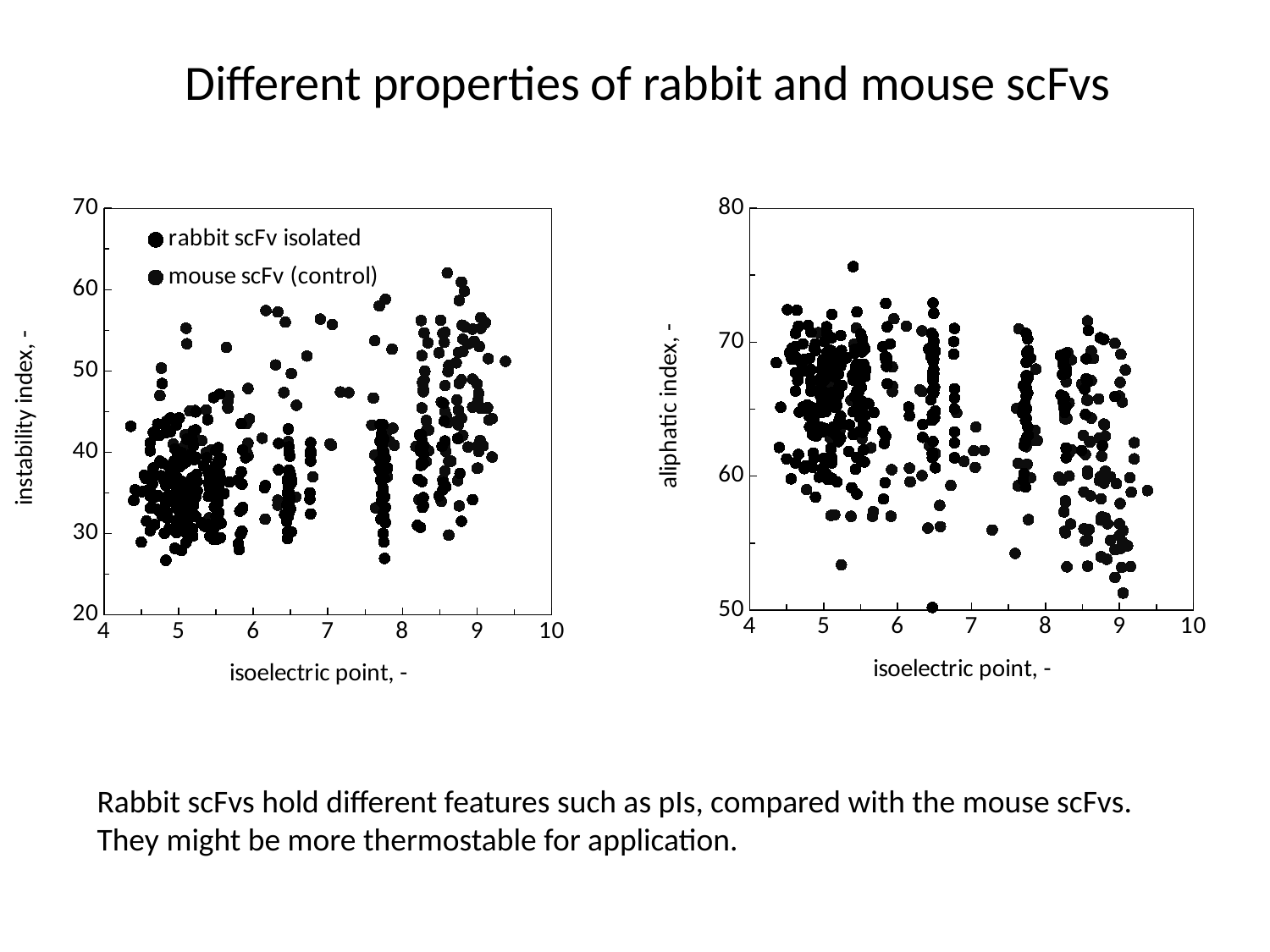

# Different properties of rabbit and mouse scFvs

### Chart

| Category |  |  |
|---|---|---|

### Chart

| Category |  |  |
|---|---|---|
Rabbit scFvs hold different features such as pIs, compared with the mouse scFvs.
They might be more thermostable for application.